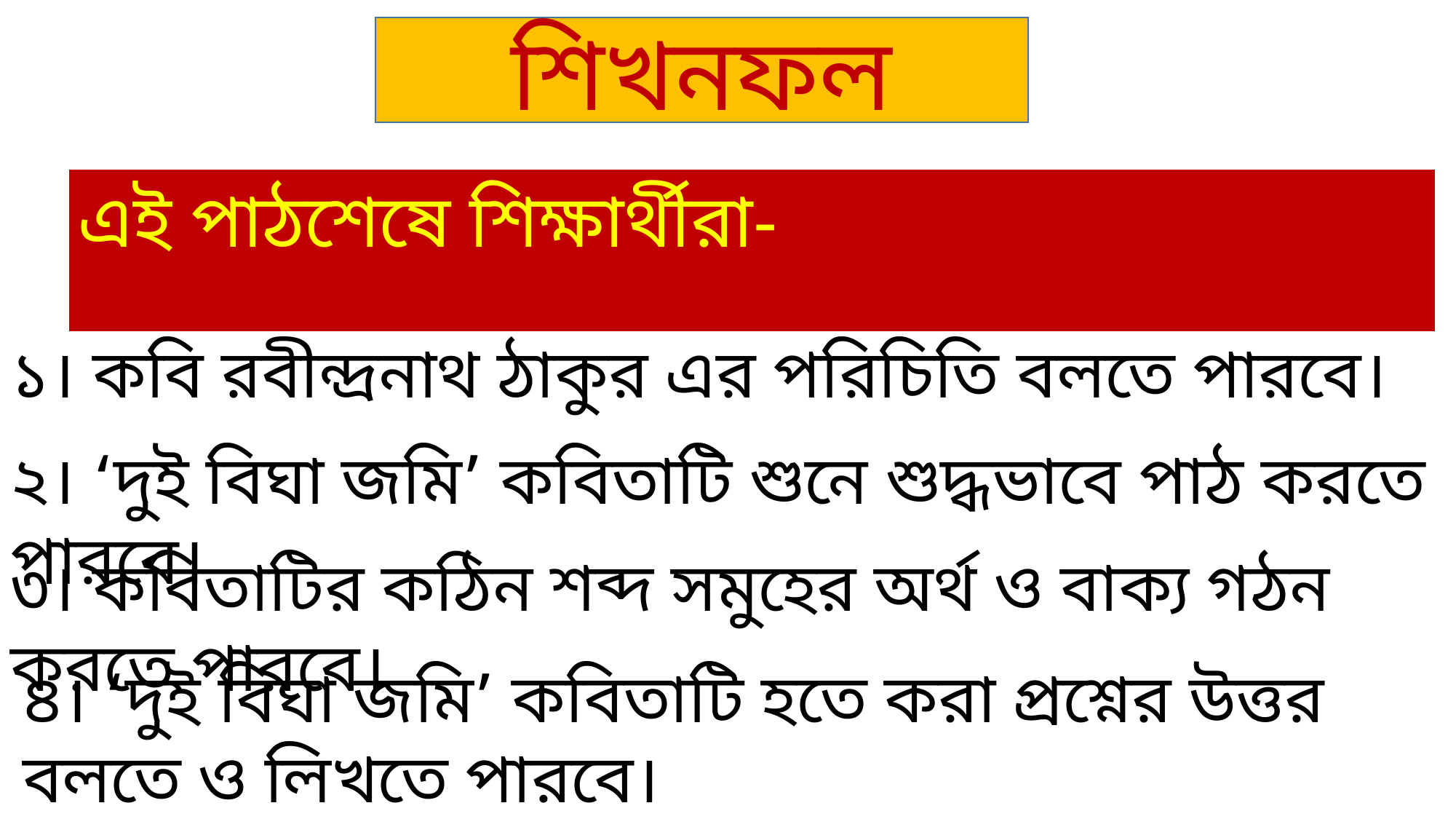

শিখনফল
এই পাঠশেষে শিক্ষার্থীরা-

১। কবি রবীন্দ্রনাথ ঠাকুর এর পরিচিতি বলতে পারবে।
২। ‘দুই বিঘা জমি’ কবিতাটি শুনে শুদ্ধভাবে পাঠ করতে পারবে।
৩। কবিতাটির কঠিন শব্দ সমুহের অর্থ ও বাক্য গঠন করতে পারবে।
৪। ‘দুই বিঘা জমি’ কবিতাটি হতে করা প্রশ্নের উত্তর বলতে ও লিখতে পারবে।